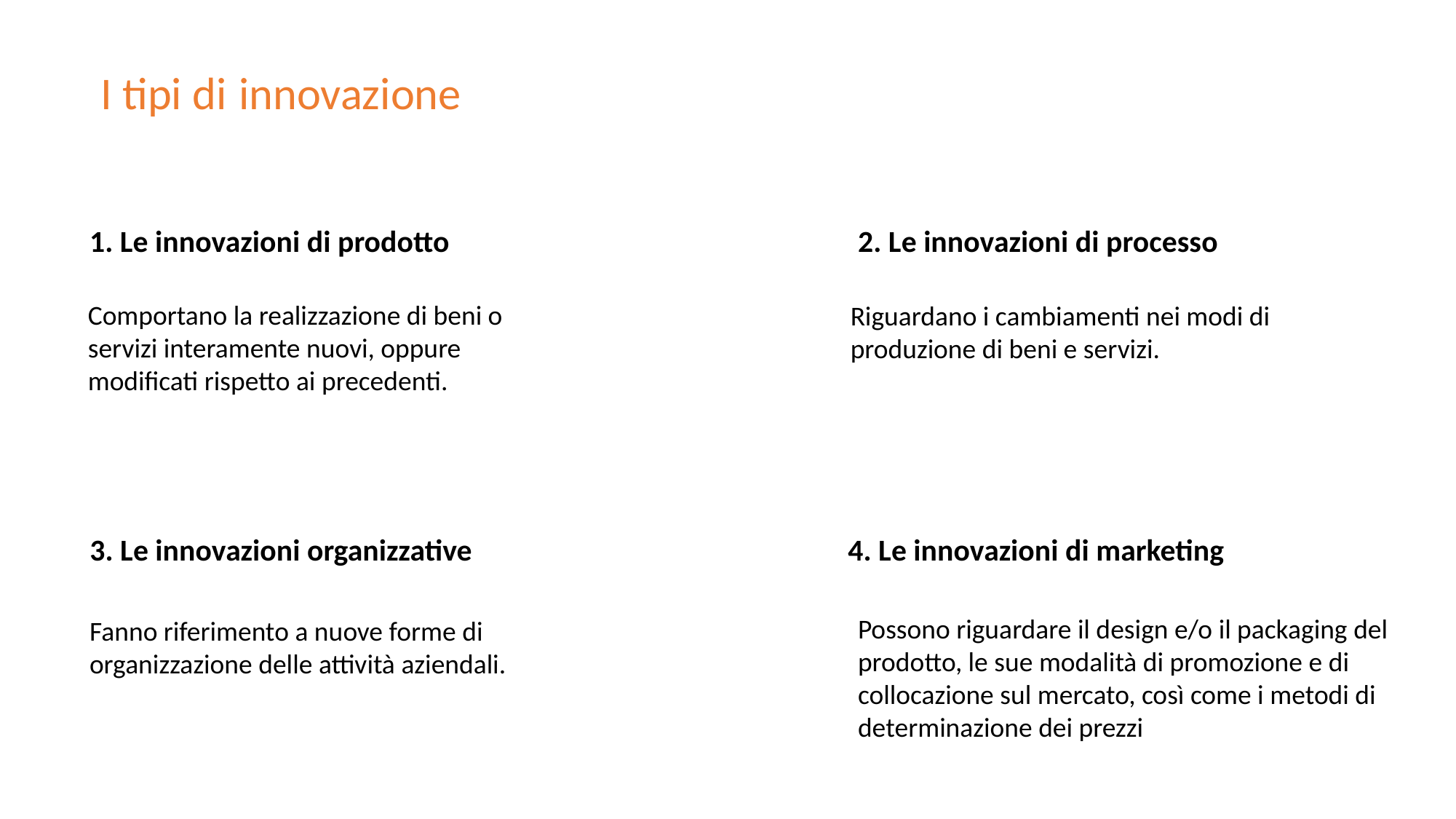

I tipi di
innovazione
1. Le innovazioni di prodotto
2. Le innovazioni di processo
Comportano la realizzazione di beni o servizi interamente nuovi, oppure modificati rispetto ai precedenti.
Riguardano i cambiamenti nei modi di produzione di beni e servizi.
3. Le innovazioni organizzative

4. Le innovazioni di marketing
Possono riguardare il design e/o il packaging del prodotto, le sue modalità di promozione e di collocazione sul mercato, così come i metodi di determinazione dei prezzi
Fanno riferimento a nuove forme di organizzazione delle attività aziendali.